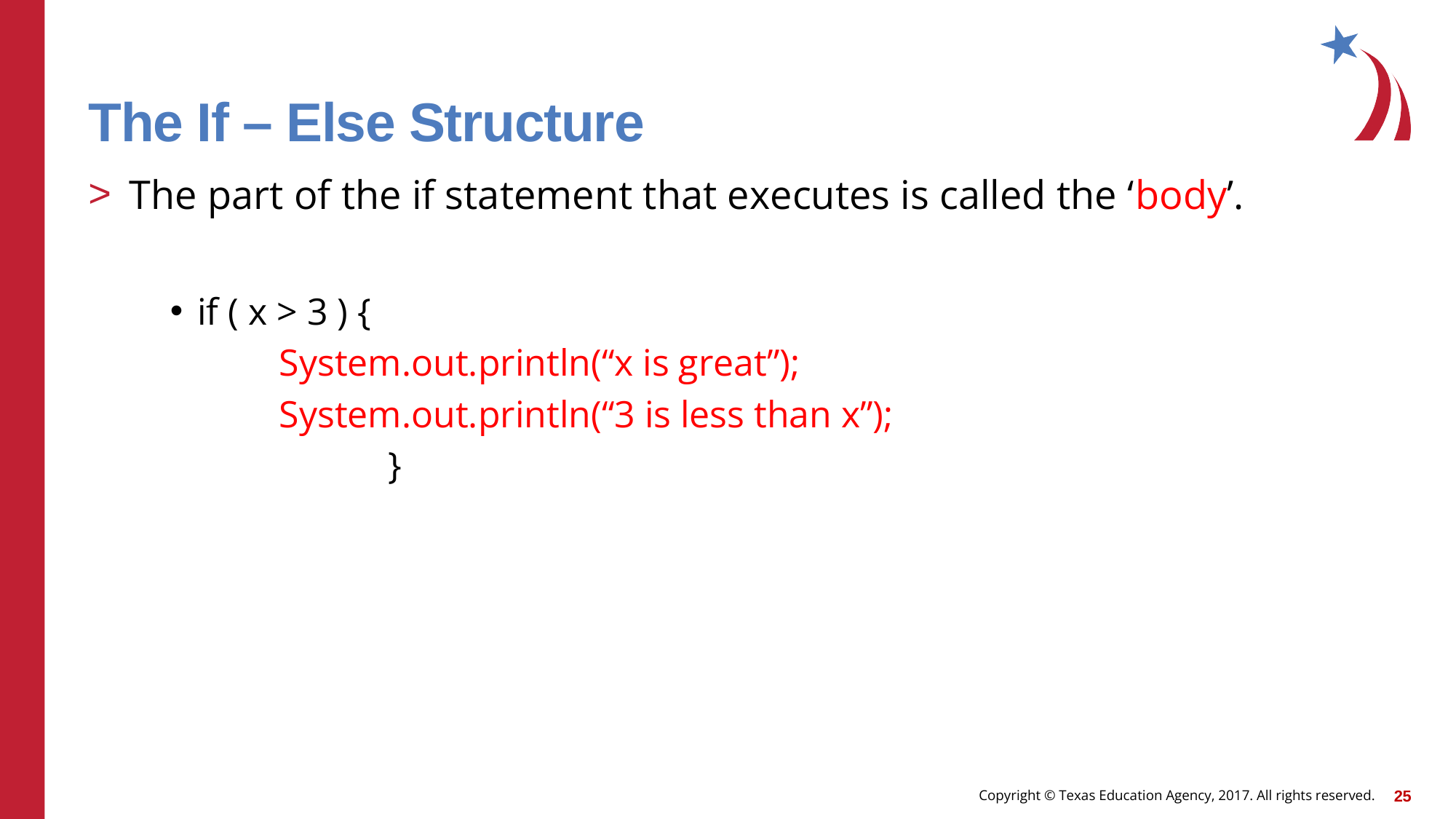

# The If – Else Structure
The part of the if statement that executes is called the ‘body’.

if ( x > 3 ) {
   	System.out.println(“x is great”);
   	System.out.println(“3 is less than x”);
		}